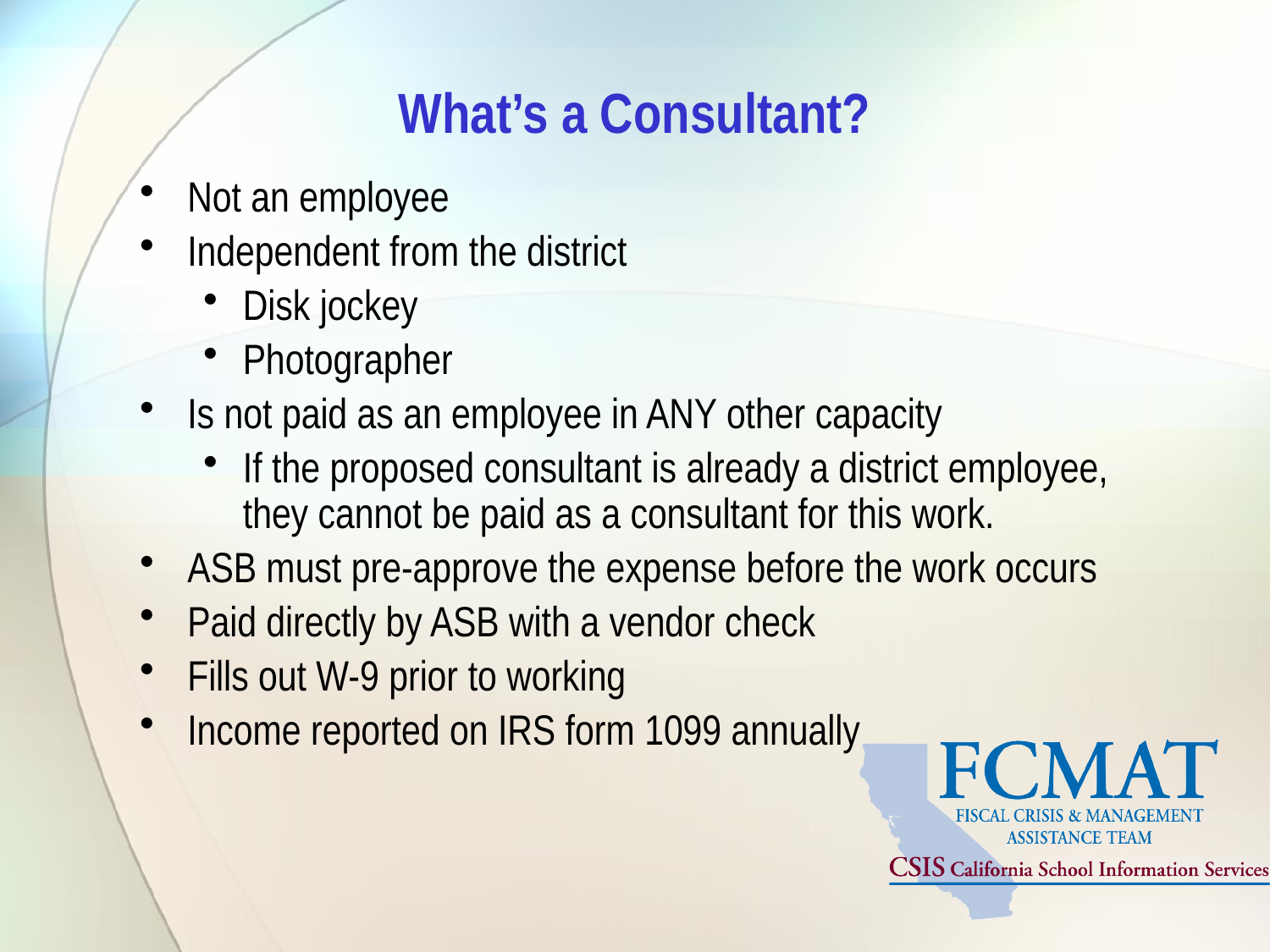

# What’s a Consultant?
Not an employee
Independent from the district
Disk jockey
Photographer
Is not paid as an employee in ANY other capacity
If the proposed consultant is already a district employee, they cannot be paid as a consultant for this work.
ASB must pre-approve the expense before the work occurs
Paid directly by ASB with a vendor check
Fills out W-9 prior to working
Income reported on IRS form 1099 annually